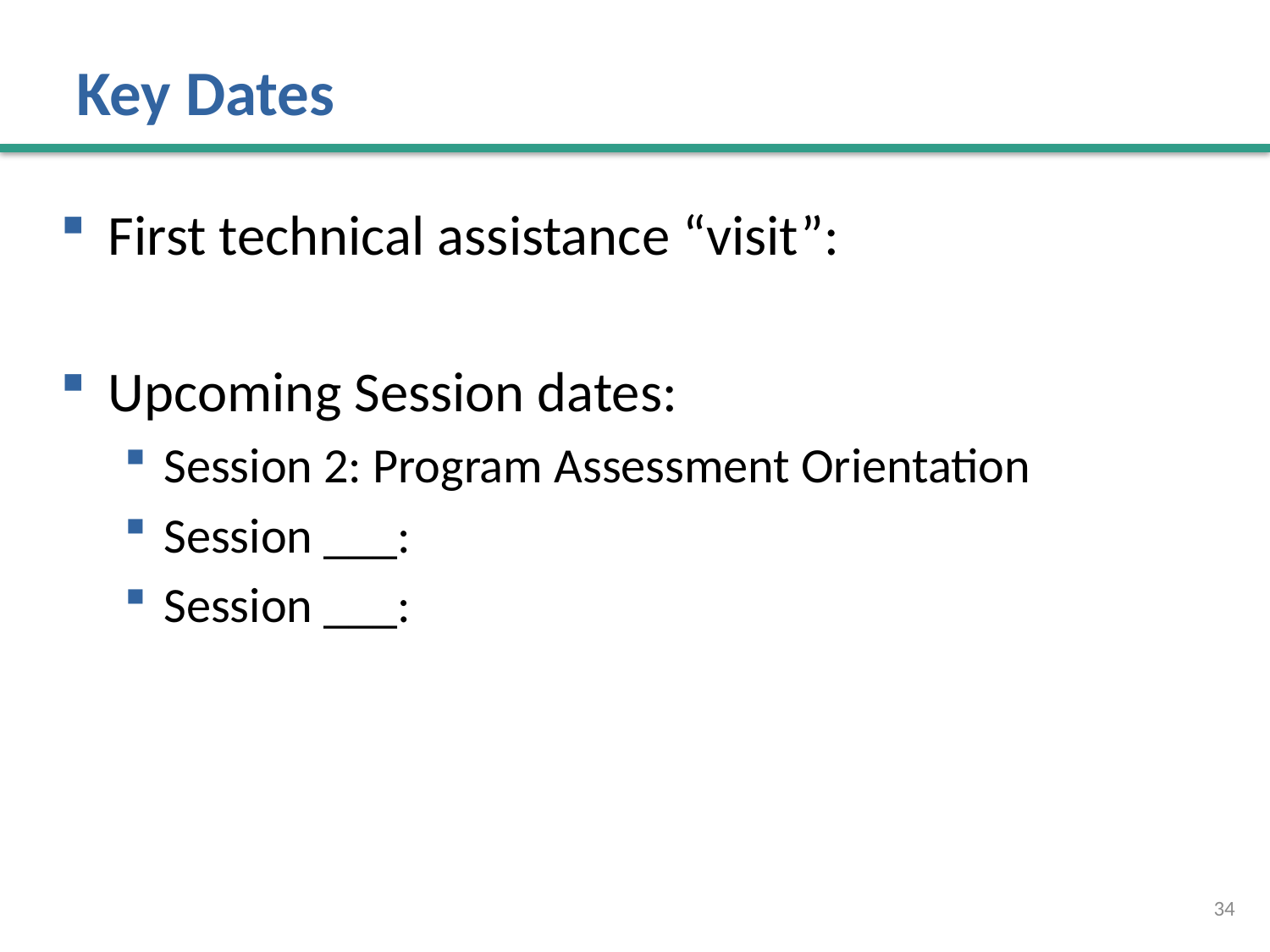

# Key Dates
First technical assistance “visit”:

Upcoming Session dates:
Session 2: Program Assessment Orientation
Session ___:
Session ___:
34